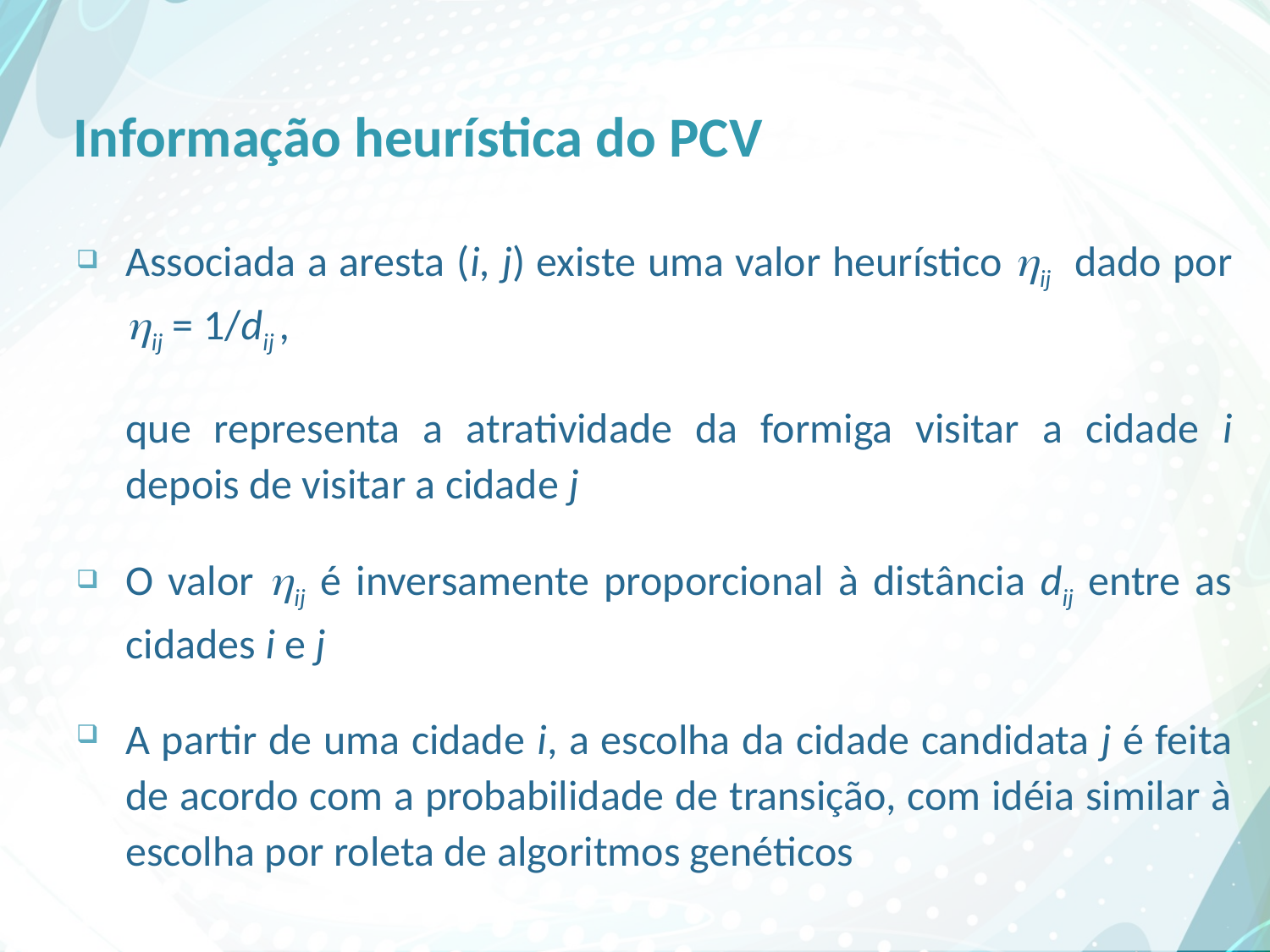

# Informação heurística do PCV
Associada a aresta (i, j) existe uma valor heurístico ηij  dado por ηij = 1/dij ,
	que representa a atratividade da formiga visitar a cidade i depois de visitar a cidade j
O valor ηij é inversamente proporcional à distância dij entre as cidades i e j
A partir de uma cidade i, a escolha da cidade candidata j é feita de acordo com a probabilidade de transição, com idéia similar à escolha por roleta de algoritmos genéticos